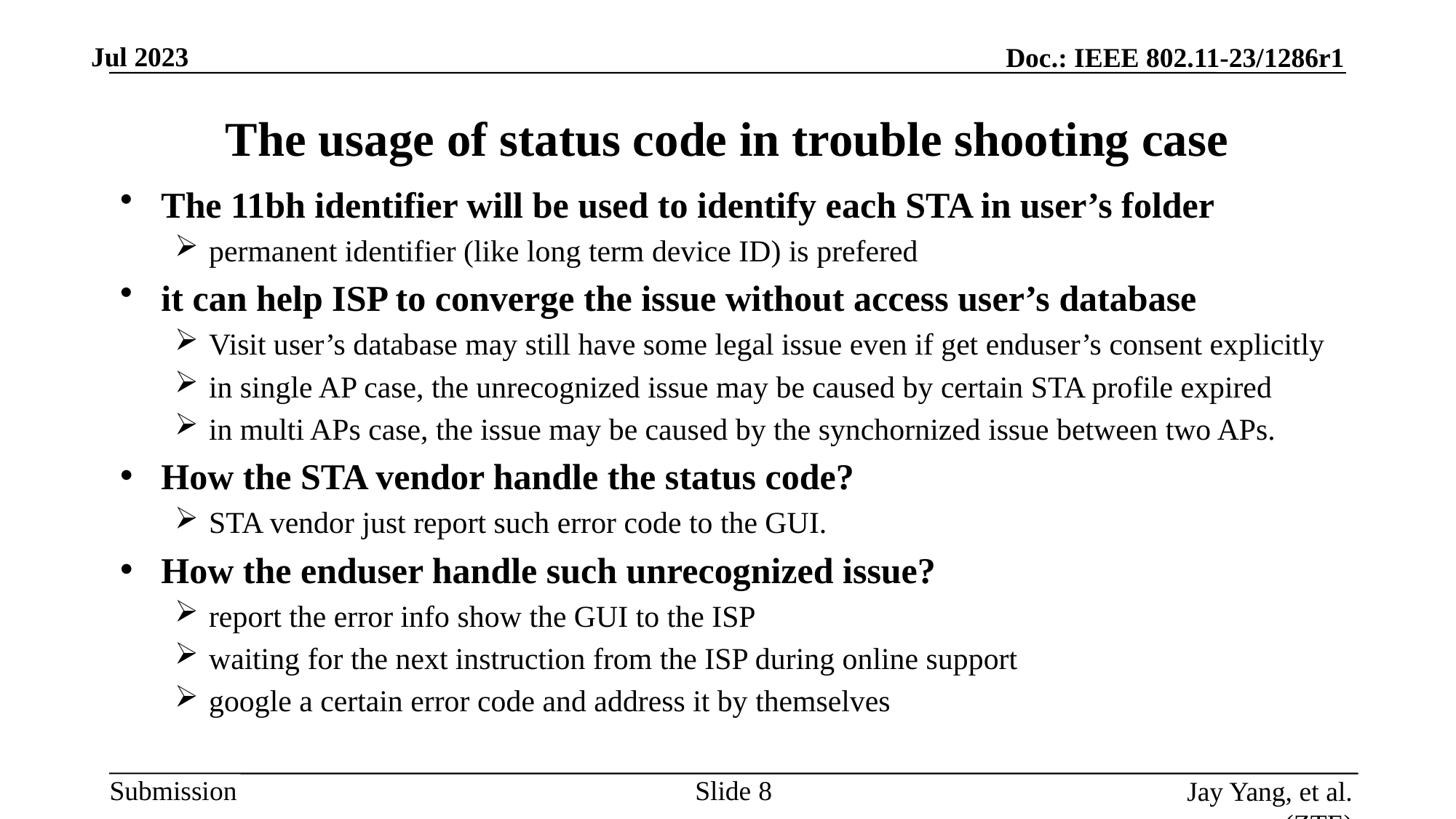

# The usage of status code in trouble shooting case
The 11bh identifier will be used to identify each STA in user’s folder
permanent identifier (like long term device ID) is prefered
it can help ISP to converge the issue without access user’s database
Visit user’s database may still have some legal issue even if get enduser’s consent explicitly
in single AP case, the unrecognized issue may be caused by certain STA profile expired
in multi APs case, the issue may be caused by the synchornized issue between two APs.
How the STA vendor handle the status code?
STA vendor just report such error code to the GUI.
How the enduser handle such unrecognized issue?
report the error info show the GUI to the ISP
waiting for the next instruction from the ISP during online support
google a certain error code and address it by themselves
Slide 8
Jay Yang, et al. (ZTE)